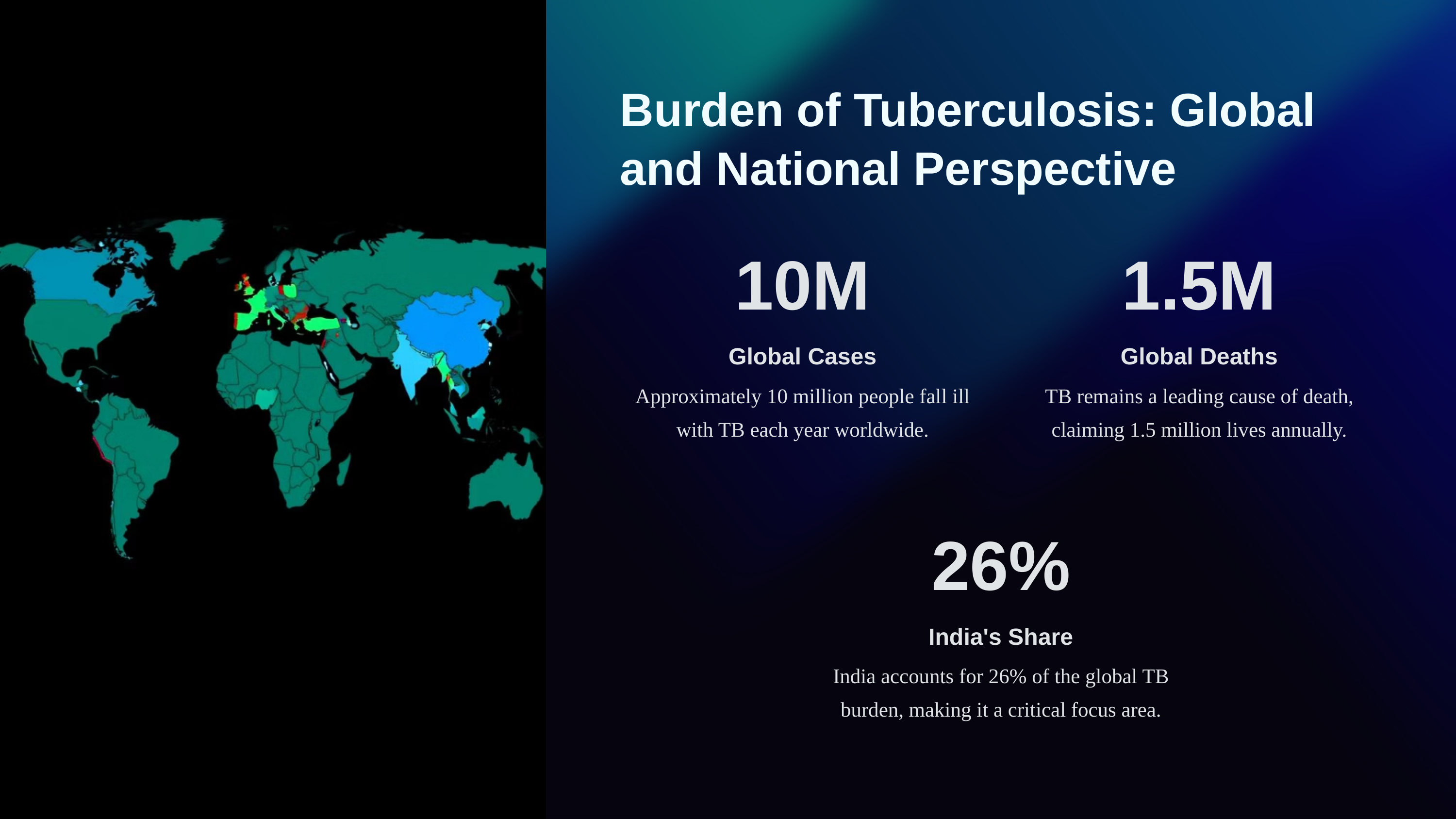

Burden of Tuberculosis: Global and National Perspective
10M
1.5M
Global Cases
Global Deaths
Approximately 10 million people fall ill with TB each year worldwide.
TB remains a leading cause of death, claiming 1.5 million lives annually.
26%
India's Share
India accounts for 26% of the global TB burden, making it a critical focus area.